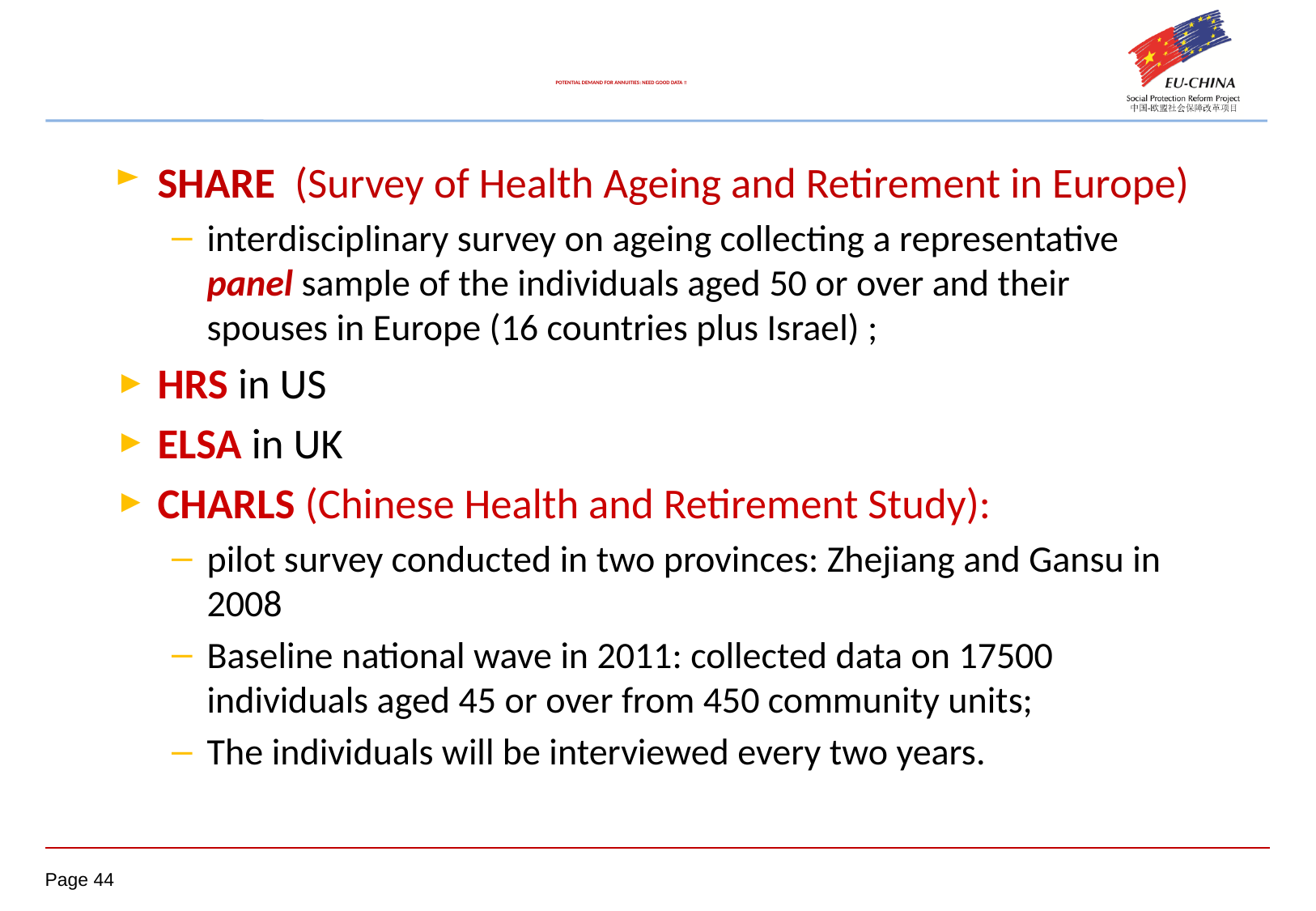

# POTENTIAL DEMAND FOR ANNUITIES: NEED GOOD DATA !!
SHARE  (Survey of Health Ageing and Retirement in Europe)
interdisciplinary survey on ageing collecting a representative panel sample of the individuals aged 50 or over and their spouses in Europe (16 countries plus Israel) ;
HRS in US
ELSA in UK
CHARLS (Chinese Health and Retirement Study):
pilot survey conducted in two provinces: Zhejiang and Gansu in 2008
Baseline national wave in 2011: collected data on 17500 individuals aged 45 or over from 450 community units;
The individuals will be interviewed every two years.